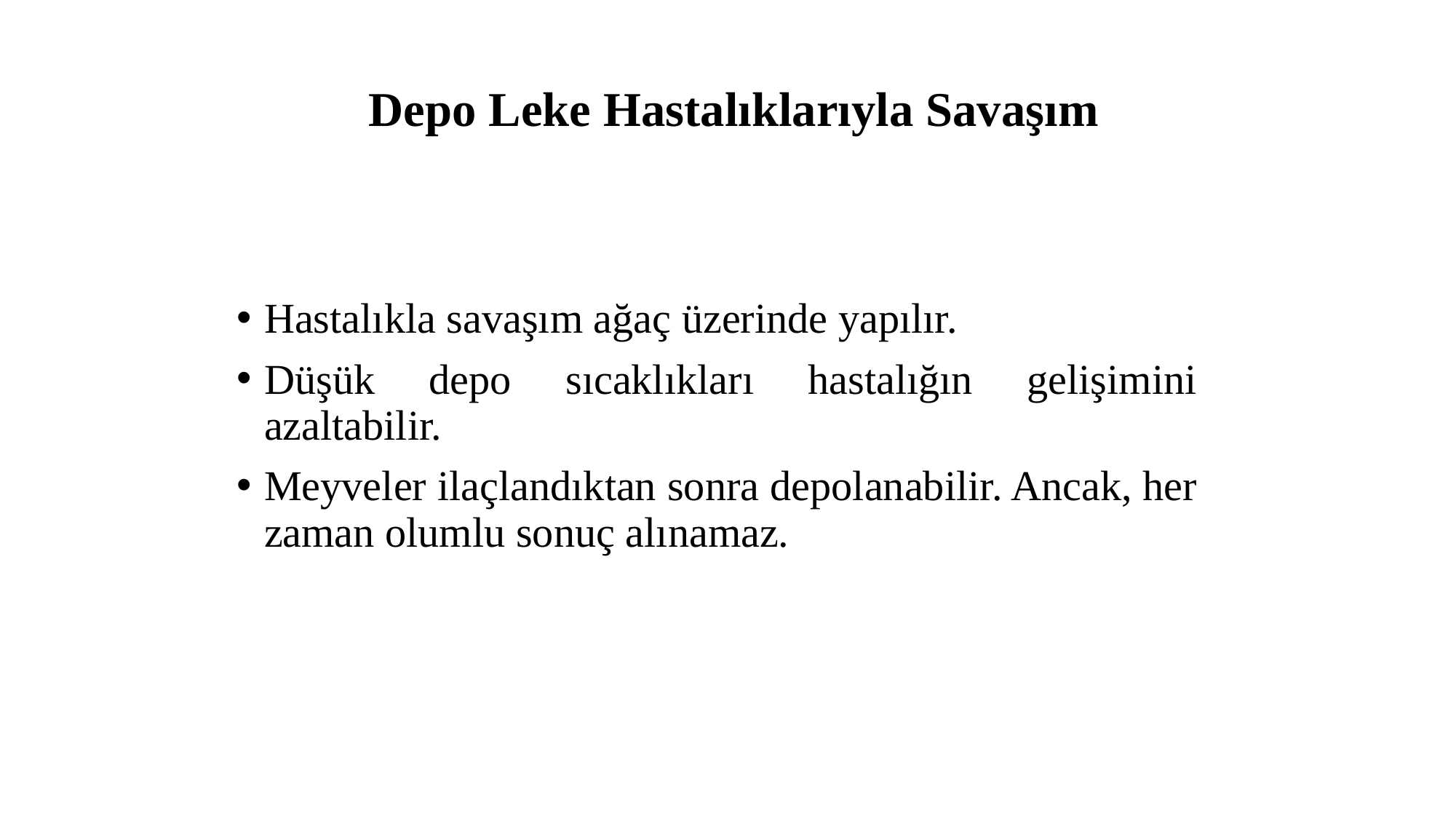

# Depo Leke Hastalıklarıyla Savaşım
Hastalıkla savaşım ağaç üzerinde yapılır.
Düşük depo sıcaklıkları hastalığın gelişimini azaltabilir.
Meyveler ilaçlandıktan sonra depolanabilir. Ancak, her zaman olumlu sonuç alınamaz.